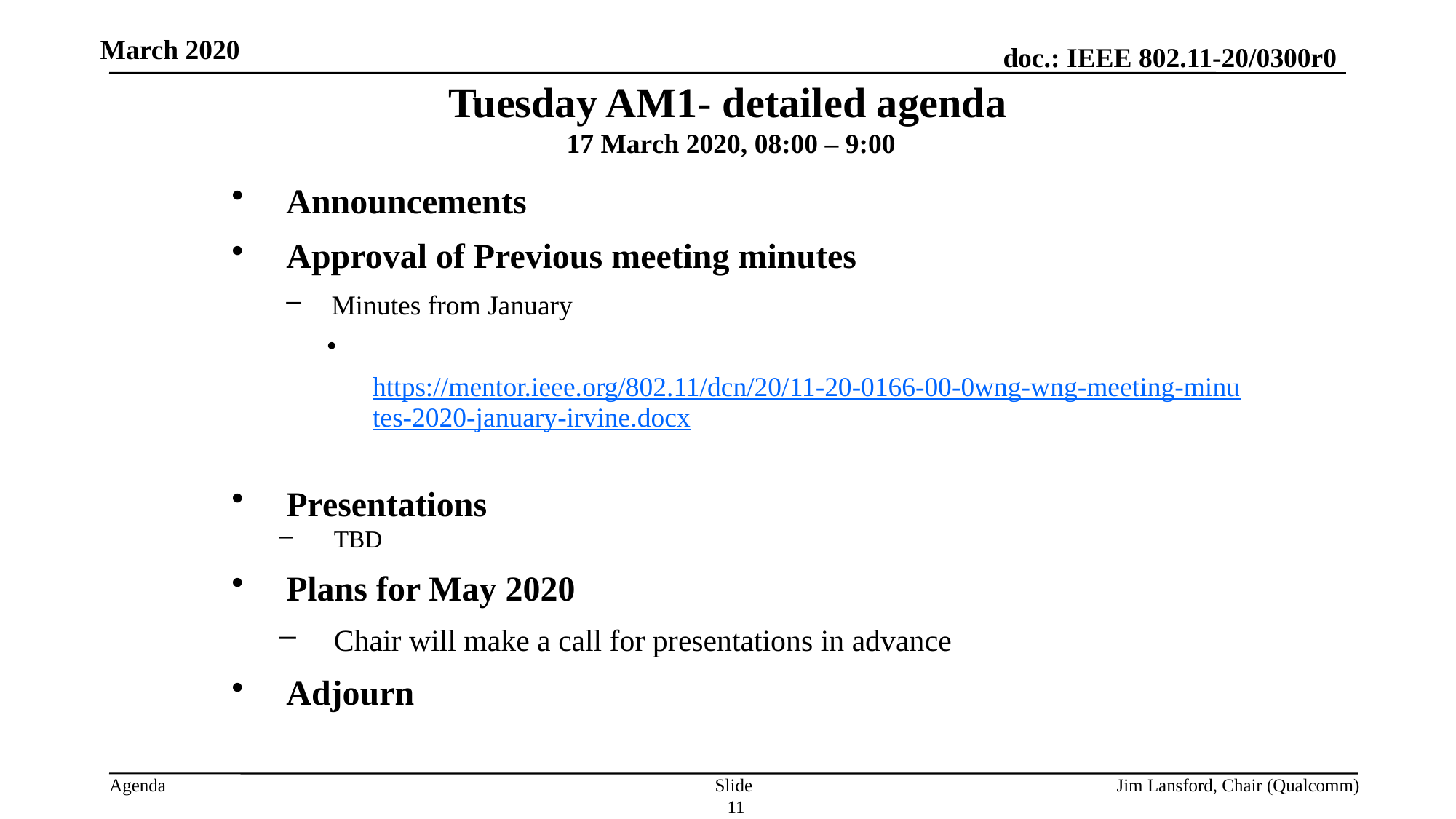

March 2020
Tuesday AM1- detailed agenda
 17 March 2020, 08:00 – 9:00
Announcements
Approval of Previous meeting minutes
Minutes from January
  https://mentor.ieee.org/802.11/dcn/20/11-20-0166-00-0wng-wng-meeting-minutes-2020-january-irvine.docx
Presentations
TBD
Plans for May 2020
Chair will make a call for presentations in advance
Adjourn

Slide 11
Jim Lansford, Chair (Qualcomm)